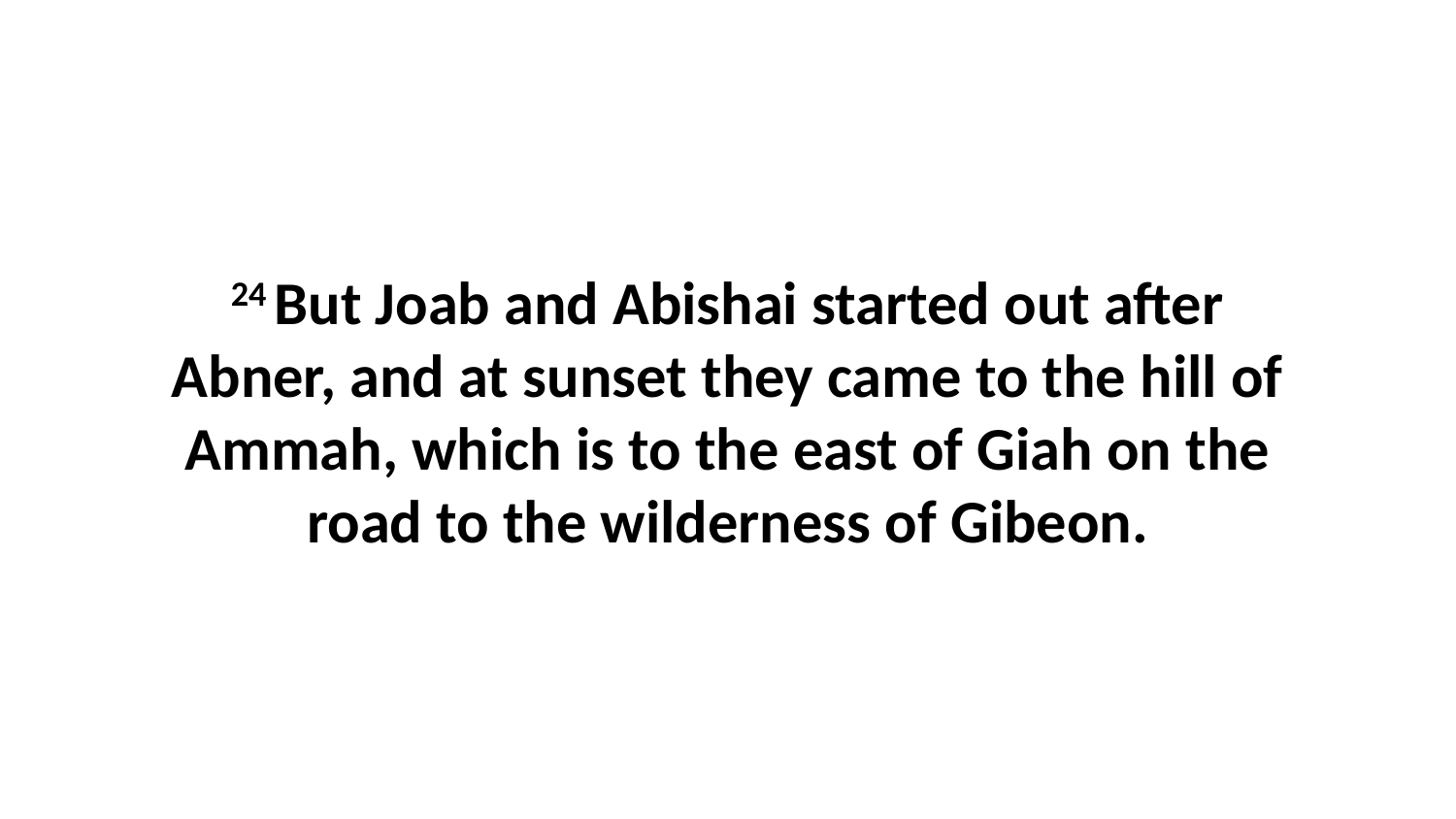

24 But Joab and Abishai started out after Abner, and at sunset they came to the hill of Ammah, which is to the east of Giah on the road to the wilderness of Gibeon.